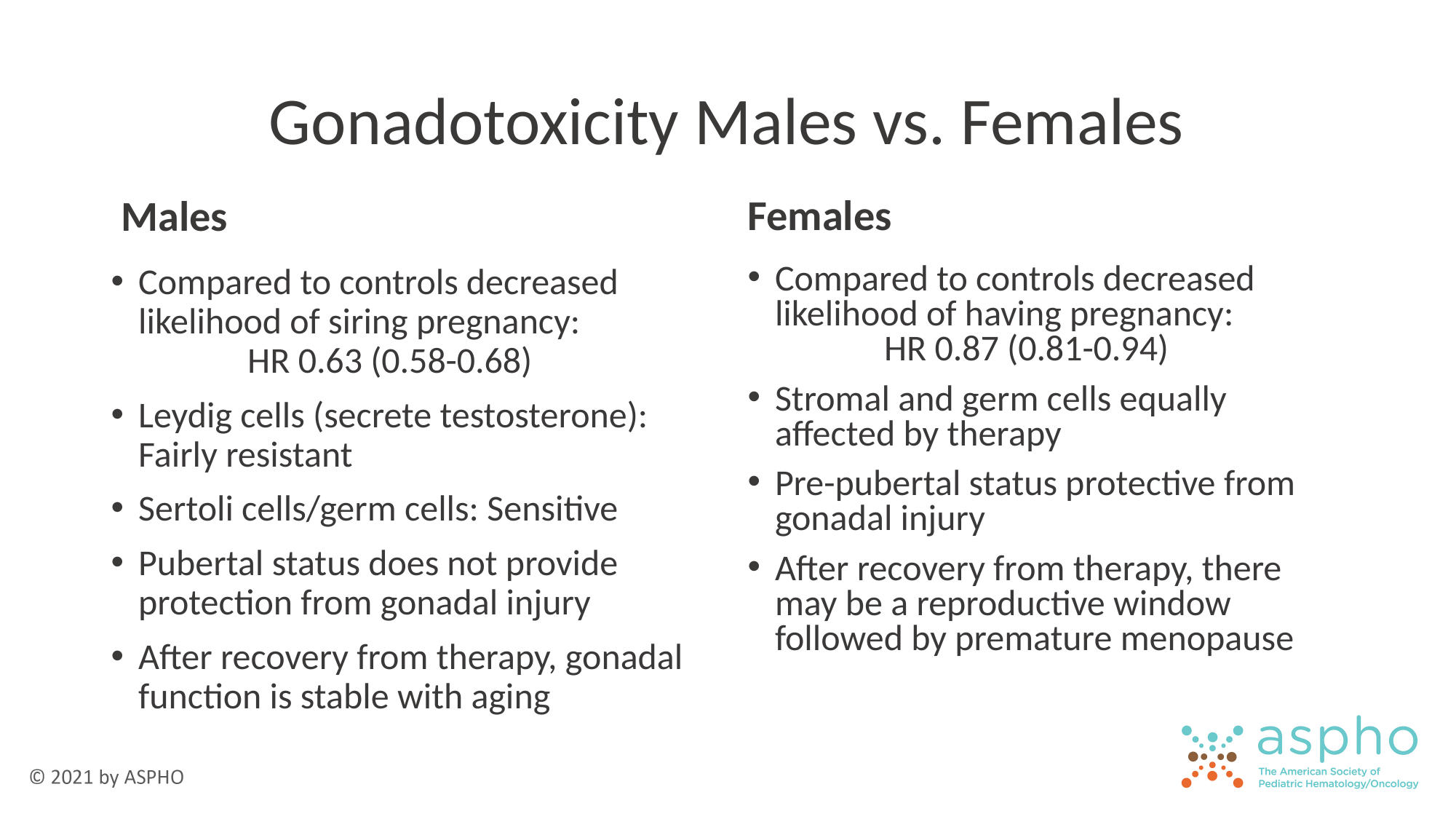

# Gonadotoxicity Males vs. Females
Females

Males

Compared to controls decreased likelihood of siring pregnancy:              	HR 0.63 (0.58-0.68)
Leydig cells (secrete testosterone): Fairly resistant
Sertoli cells/germ cells: Sensitive
Pubertal status does not provide protection from gonadal injury
After recovery from therapy, gonadal function is stable with aging

Compared to controls decreased likelihood of having pregnancy:              	HR 0.87 (0.81-0.94)
Stromal and germ cells equally affected by therapy
Pre-pubertal status protective from gonadal injury
After recovery from therapy, there may be a reproductive window followed by premature menopause